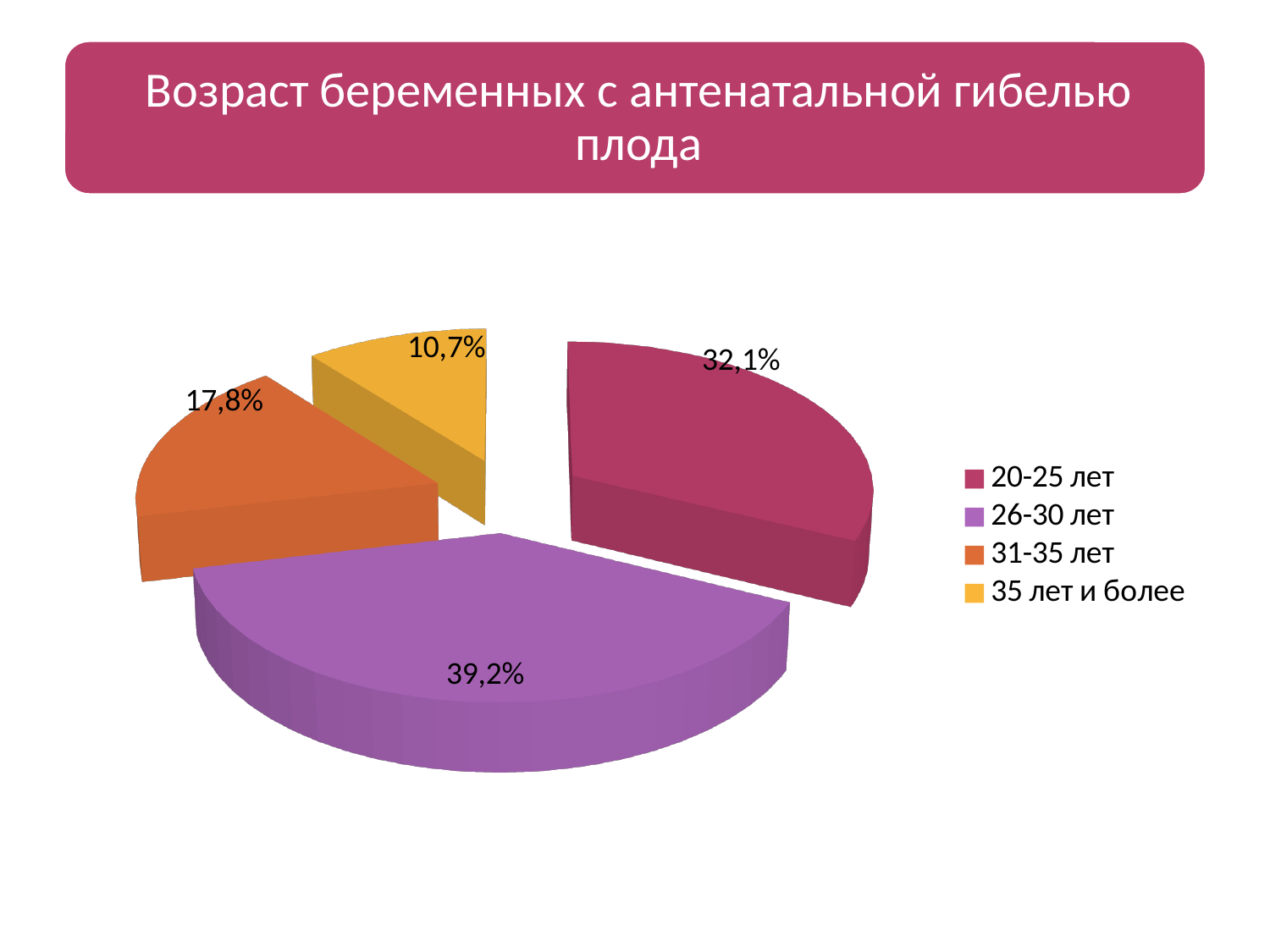

Возраст беременных с антенатальной гибелью плода

[unsupported chart]